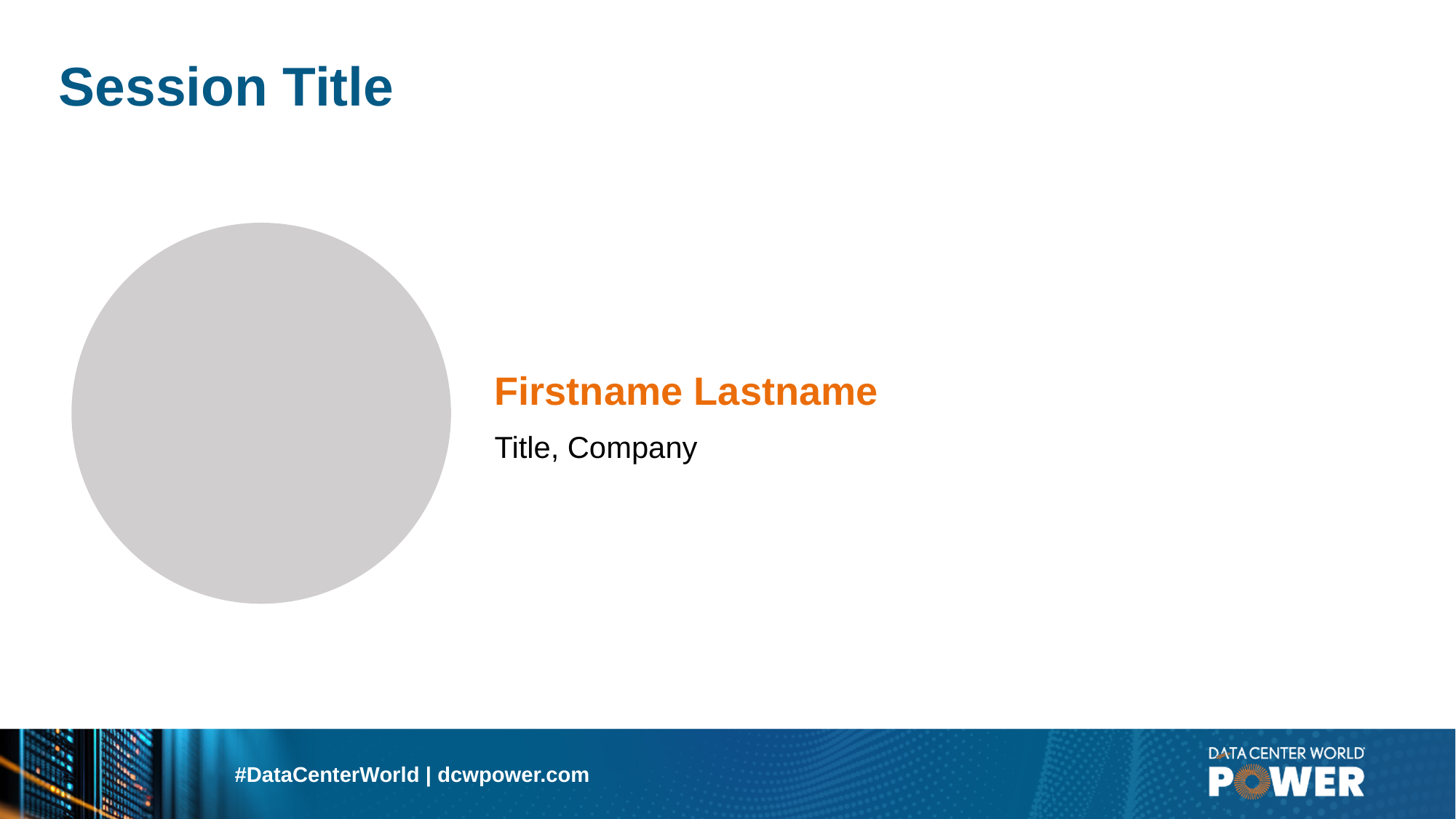

# Session Title

Firstname Lastname
Title, Company